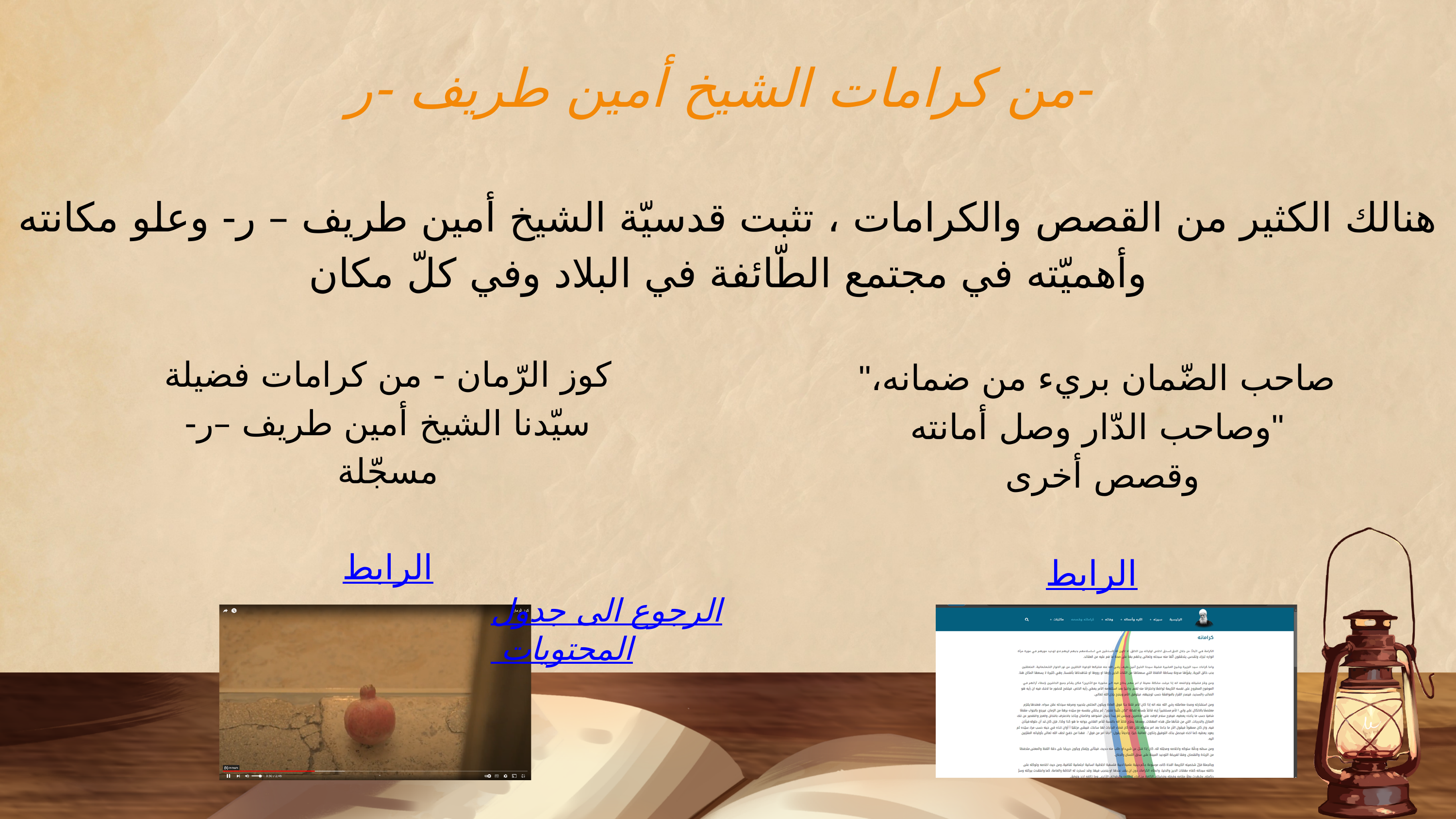

من كرامات الشيخ أمين طريف -ر-
هنالك الكثير من القصص والكرامات ، تثبت قدسيّة الشيخ أمين طريف – ر- وعلو مكانته وأهميّته في مجتمع الطّائفة في البلاد وفي كلّ مكان
كوز الرّمان - من كرامات فضيلة سيّدنا الشيخ أمين طريف –ر-
مسجّلة

الرابط

"صاحب الضّمان بريء من ضمانه، وصاحب الدّار وصل أمانته"
 وقصص أخرى

الرابط

الرجوع الى جدول المحتويات